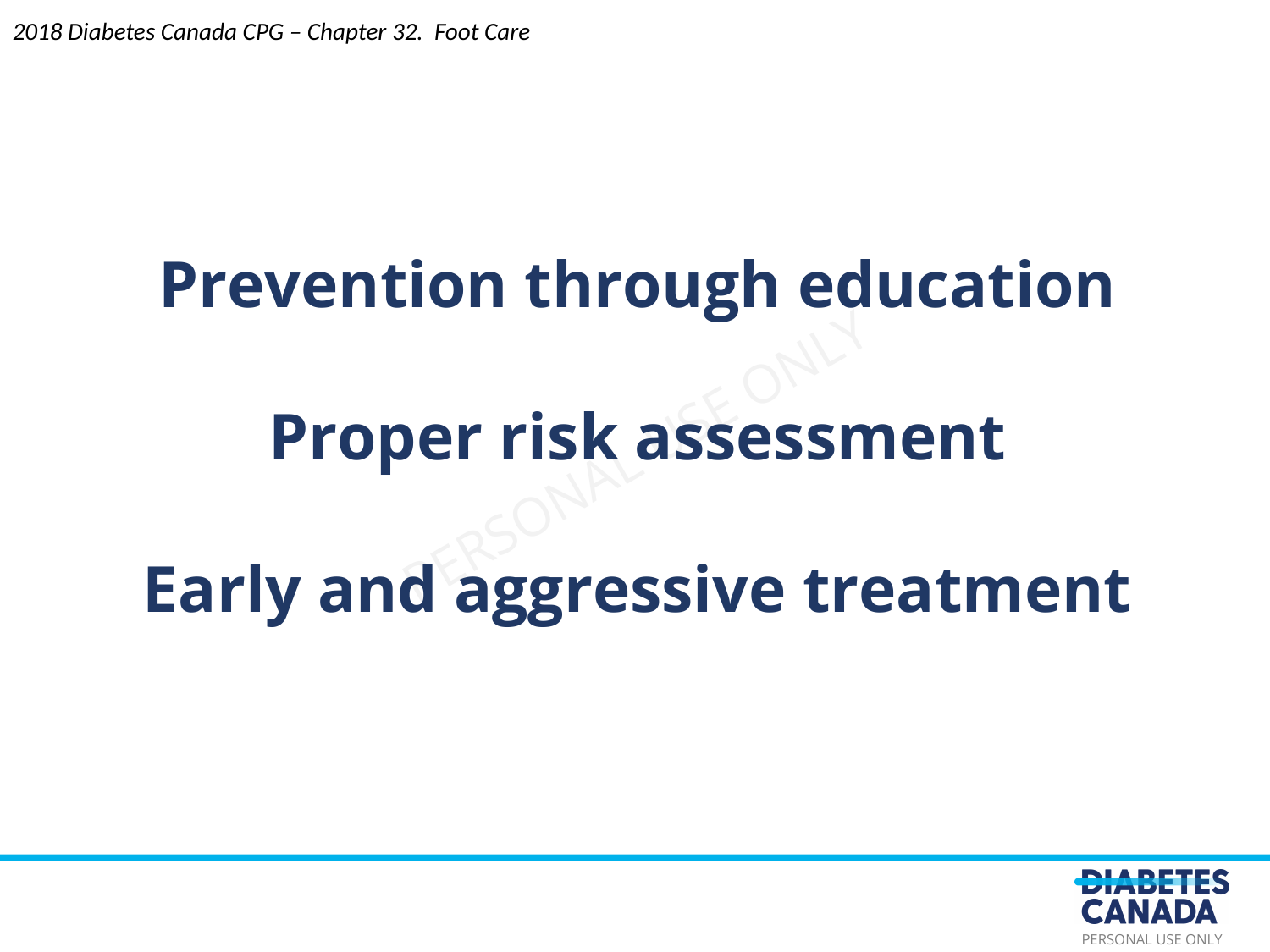

2018 Diabetes Canada CPG – Chapter 32.  Foot Care
Prevention through education
Proper risk assessment
Early and aggressive treatment